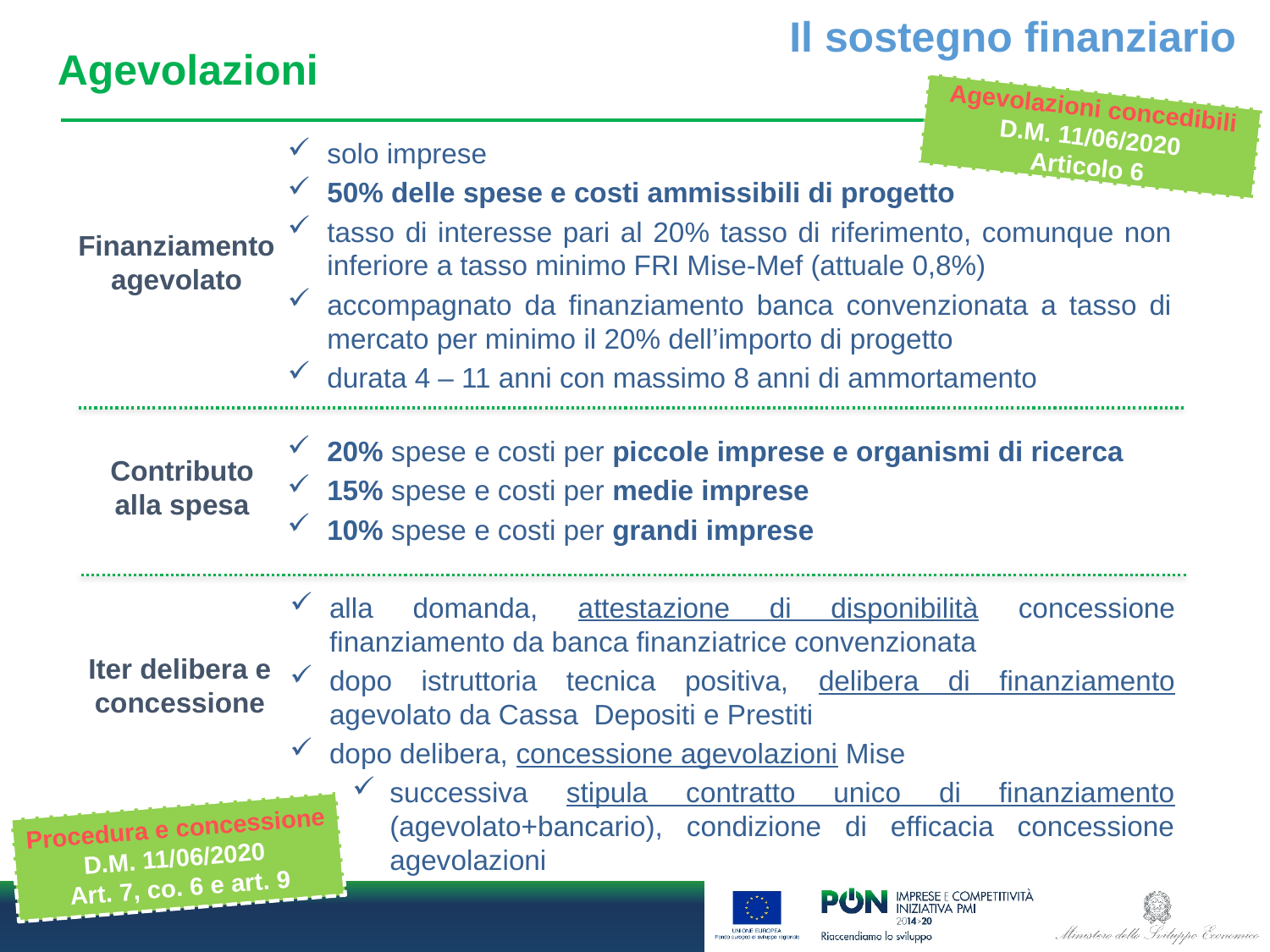

Il sostegno finanziario
Agevolazioni
Agevolazioni concedibili D.M. 11/06/2020
Articolo 6

solo imprese
50% delle spese e costi ammissibili di progetto
tasso di interesse pari al 20% tasso di riferimento, comunque non inferiore a tasso minimo FRI Mise-Mef (attuale 0,8%)
accompagnato da finanziamento banca convenzionata a tasso di mercato per minimo il 20% dell’importo di progetto
durata 4 – 11 anni con massimo 8 anni di ammortamento
Finanziamento agevolato
Contributo alla spesa
20% spese e costi per piccole imprese e organismi di ricerca
15% spese e costi per medie imprese
10% spese e costi per grandi imprese

alla domanda, attestazione di disponibilità concessione finanziamento da banca finanziatrice convenzionata
dopo istruttoria tecnica positiva, delibera di finanziamento agevolato da Cassa  Depositi e Prestiti
dopo delibera, concessione agevolazioni Mise
successiva stipula contratto unico di finanziamento (agevolato+bancario), condizione di efficacia concessione agevolazioni
Iter delibera e concessione

Procedura e concessione
D.M. 11/06/2020
Art. 7, co. 6 e art. 9
10